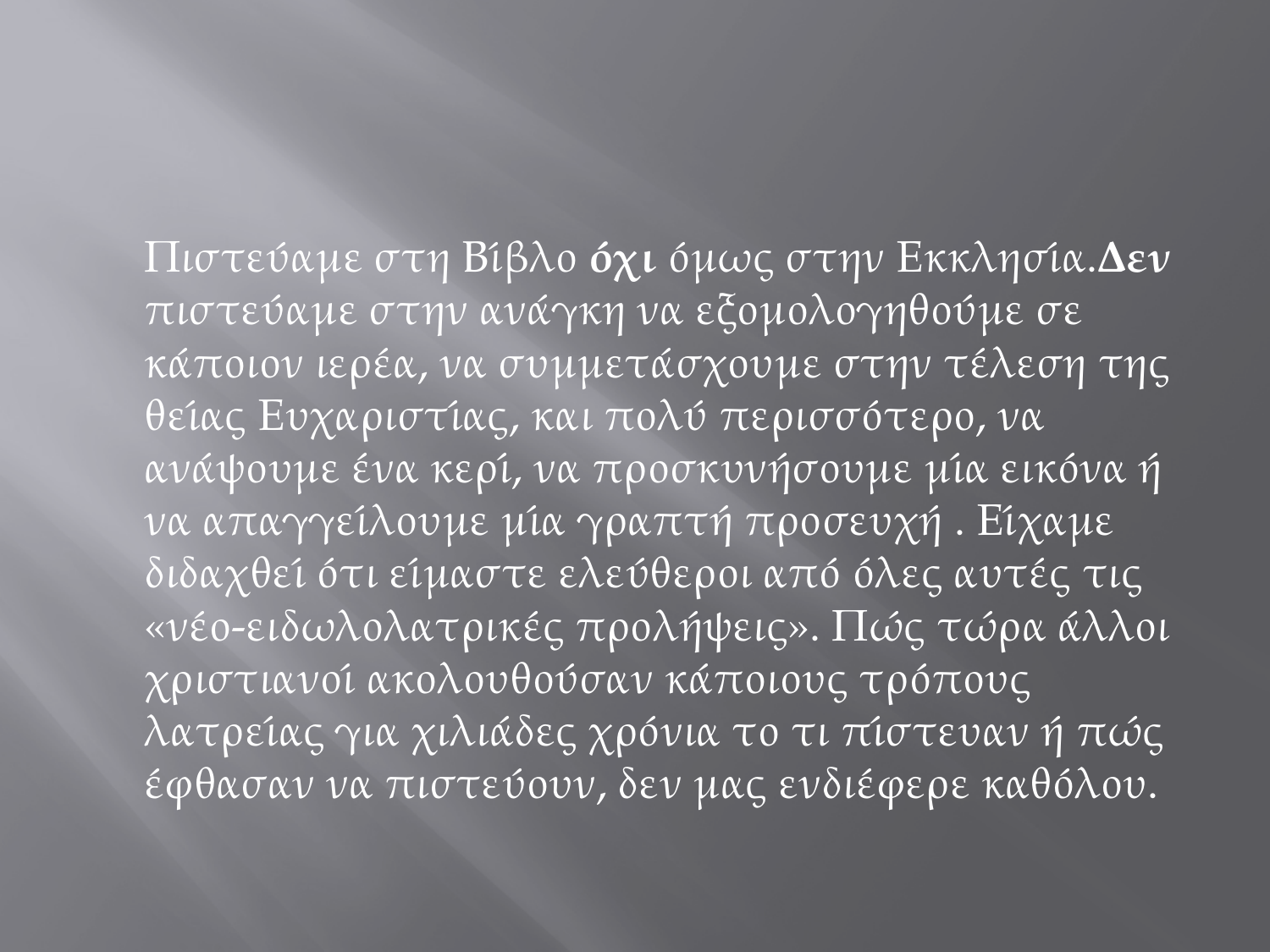

#
     Πιστεύαμε στη Βίβλο όχι όμως στην Εκκλησία.Δεν πιστεύαμε στην ανάγκη να εξομολογηθούμε σε κάποιον ιερέα, να συμμετάσχουμε στην τέλεση της θείας Ευχαριστίας, και πολύ περισσότερο, να ανάψουμε ένα κερί, να προσκυνήσουμε μία εικόνα ή να απαγγείλουμε μία γραπτή προσευχή . Είχαμε διδαχθεί ότι είμαστε ελεύθεροι από όλες αυτές τις «νέο-ειδωλολατρικές προλήψεις». Πώς τώρα άλλοι χριστιανοί ακολουθούσαν κάποιους τρόπους λατρείας για χιλιάδες χρόνια το τι πίστευαν ή πώς έφθασαν να πιστεύουν, δεν μας ενδιέφερε καθόλου.